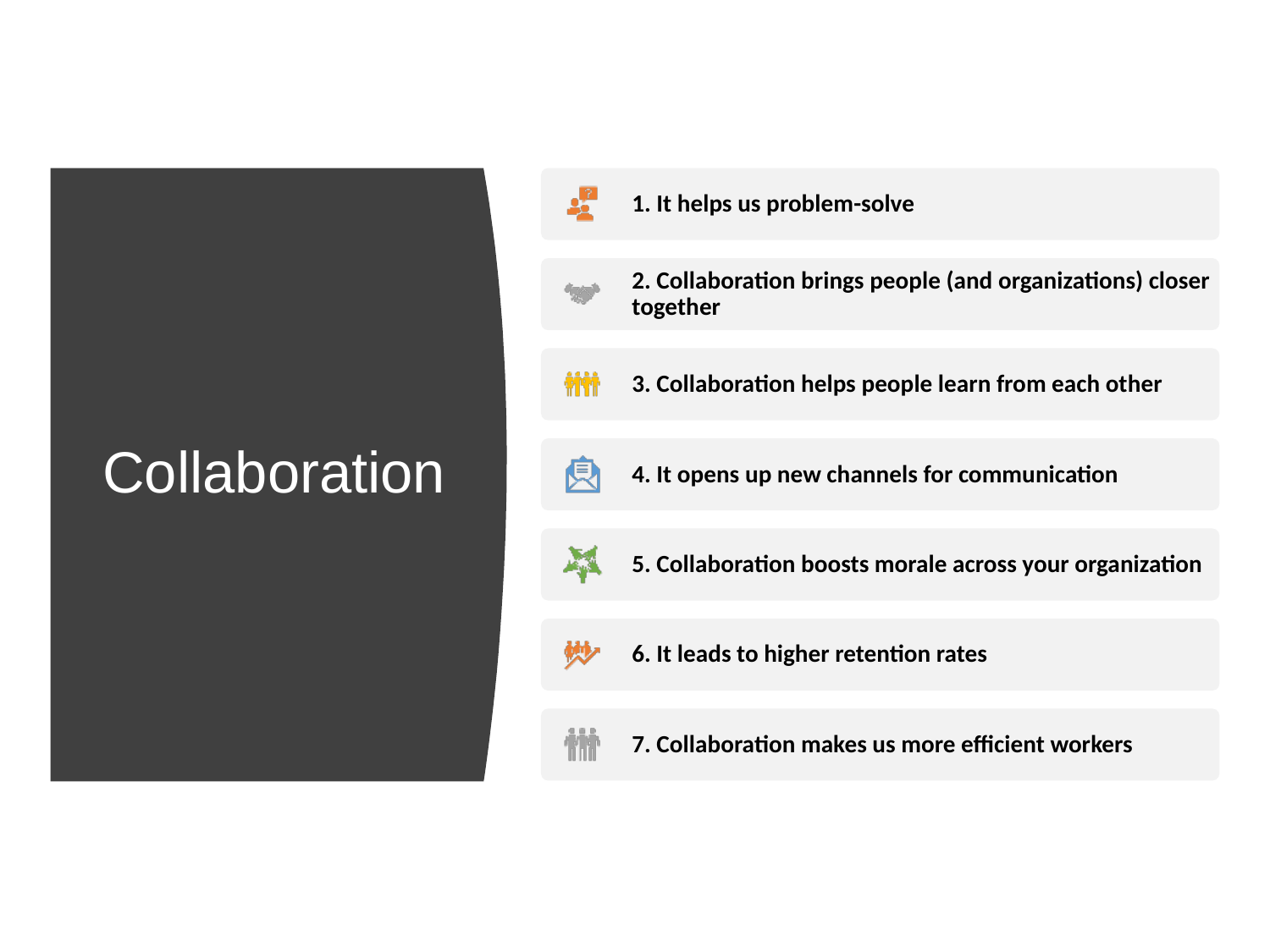

1. It helps us problem-solve
2. Collaboration brings people (and organizations) closer together
3. Collaboration helps people learn from each other
4. It opens up new channels for communication
5. Collaboration boosts morale across your organization
6. It leads to higher retention rates
7. Collaboration makes us more efficient workers

# Collaboration